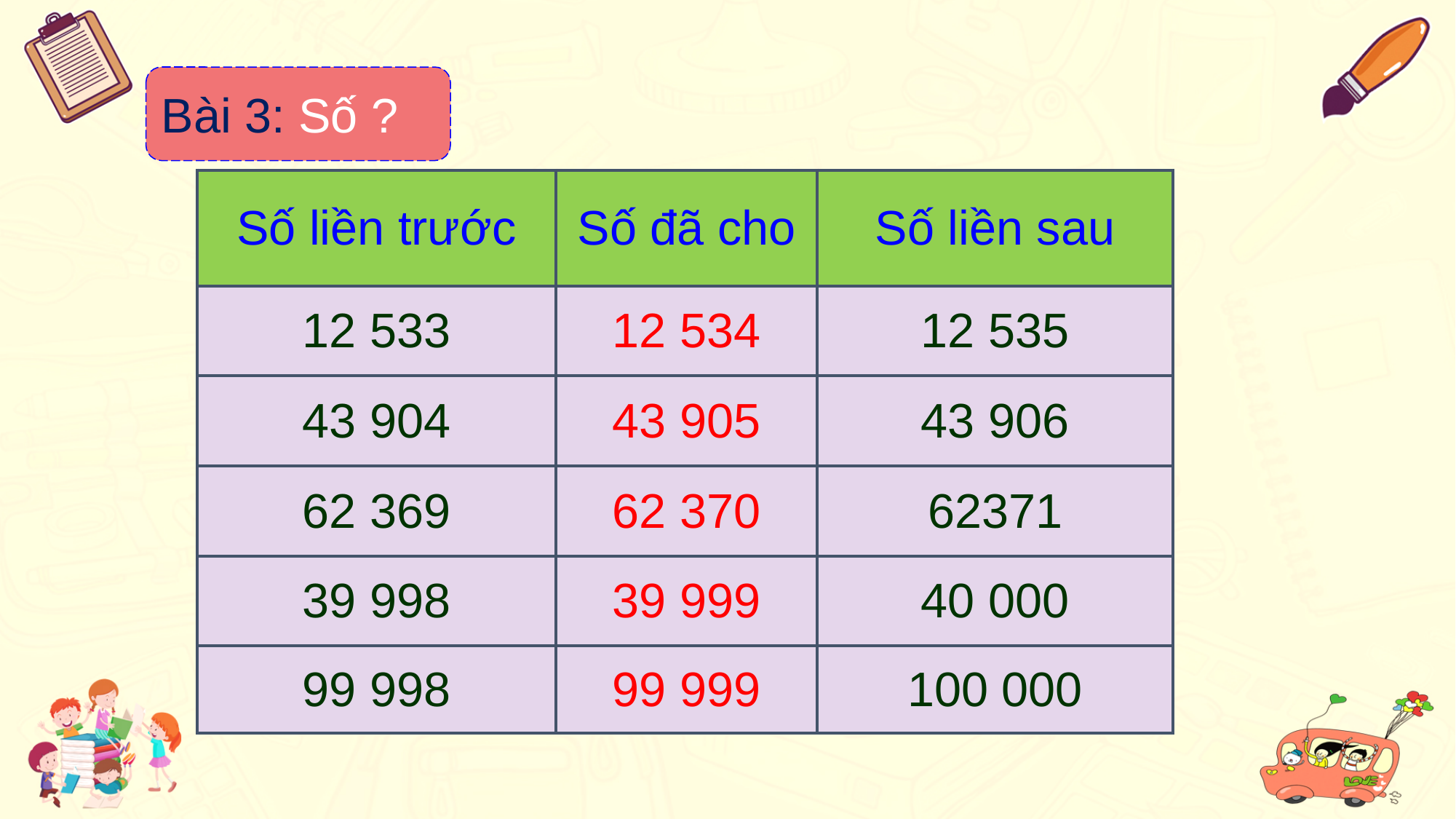

Bài 3: Số ?
| Số liền trước | Số đã cho | Số liền sau |
| --- | --- | --- |
| 12 533 | 12 534 | 12 535 |
| 43 904 | 43 905 | 43 906 |
| 62 369 | 62 370 | 62371 |
| 39 998 | 39 999 | 40 000 |
| 99 998 | 99 999 | 100 000 |